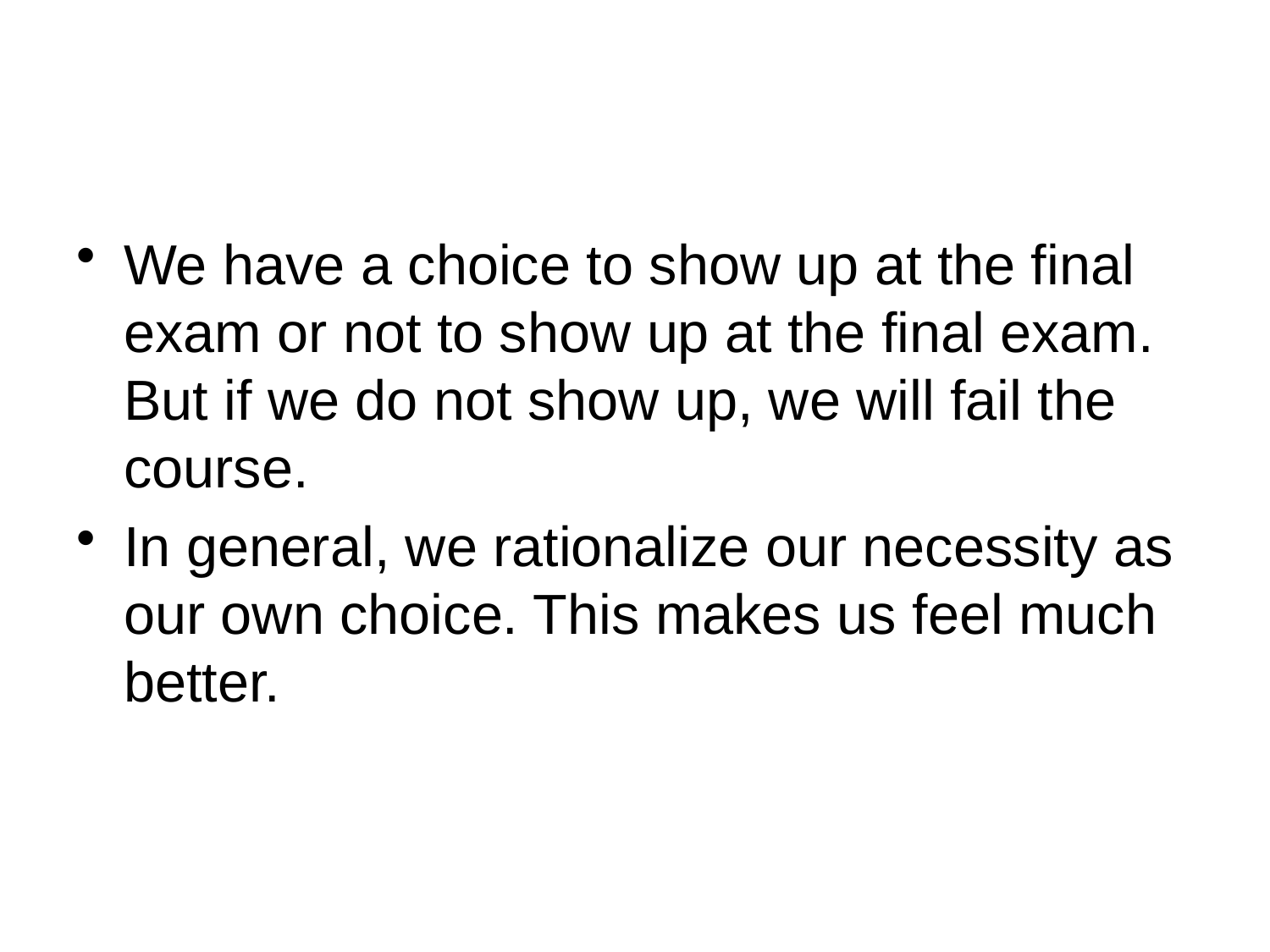

#
We have a choice to show up at the final exam or not to show up at the final exam. But if we do not show up, we will fail the course.
In general, we rationalize our necessity as our own choice. This makes us feel much better.